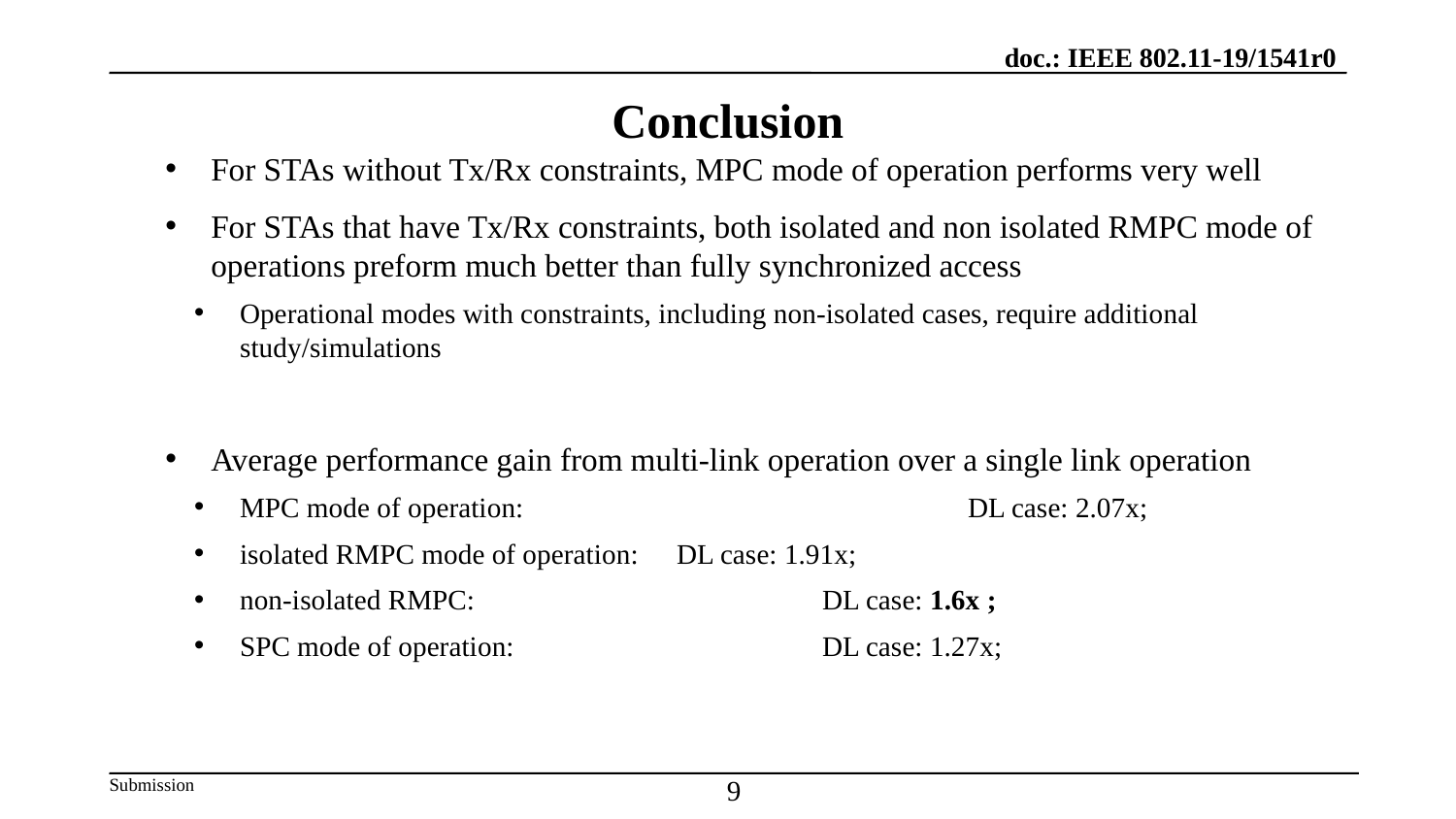

# Conclusion
For STAs without Tx/Rx constraints, MPC mode of operation performs very well
For STAs that have Tx/Rx constraints, both isolated and non isolated RMPC mode of operations preform much better than fully synchronized access
Operational modes with constraints, including non-isolated cases, require additional study/simulations

Average performance gain from multi-link operation over a single link operation
MPC mode of operation: 			DL case: 2.07x;
isolated RMPC mode of operation: 	DL case: 1.91x;
non-isolated RMPC:			DL case: 1.6x ;
SPC mode of operation:			DL case: 1.27x;
9